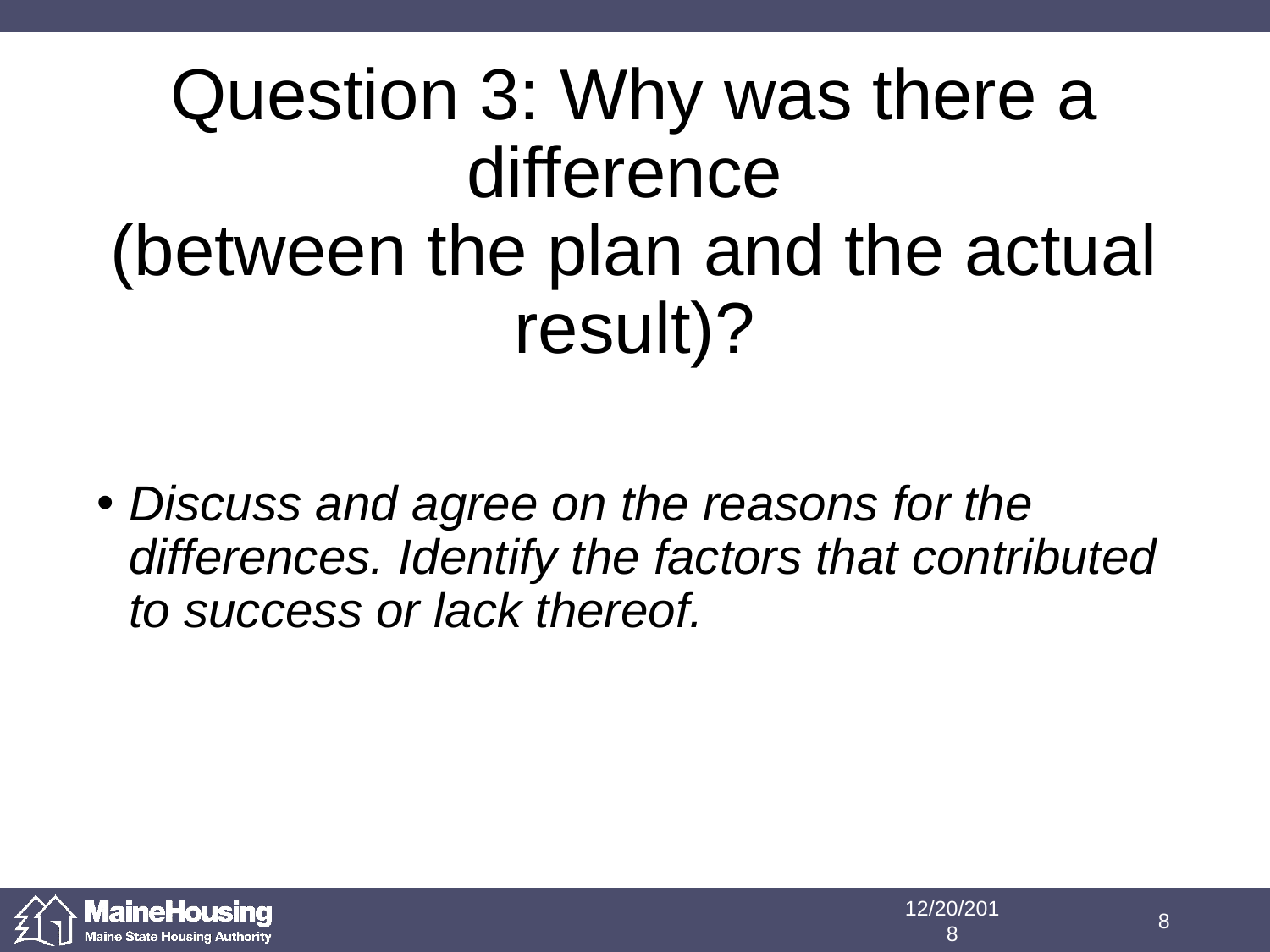

# Question 3: Why was there a difference (between the plan and the actual result)?

Discuss and agree on the reasons for the differences. Identify the factors that contributed to success or lack thereof.

12/20/2018
8